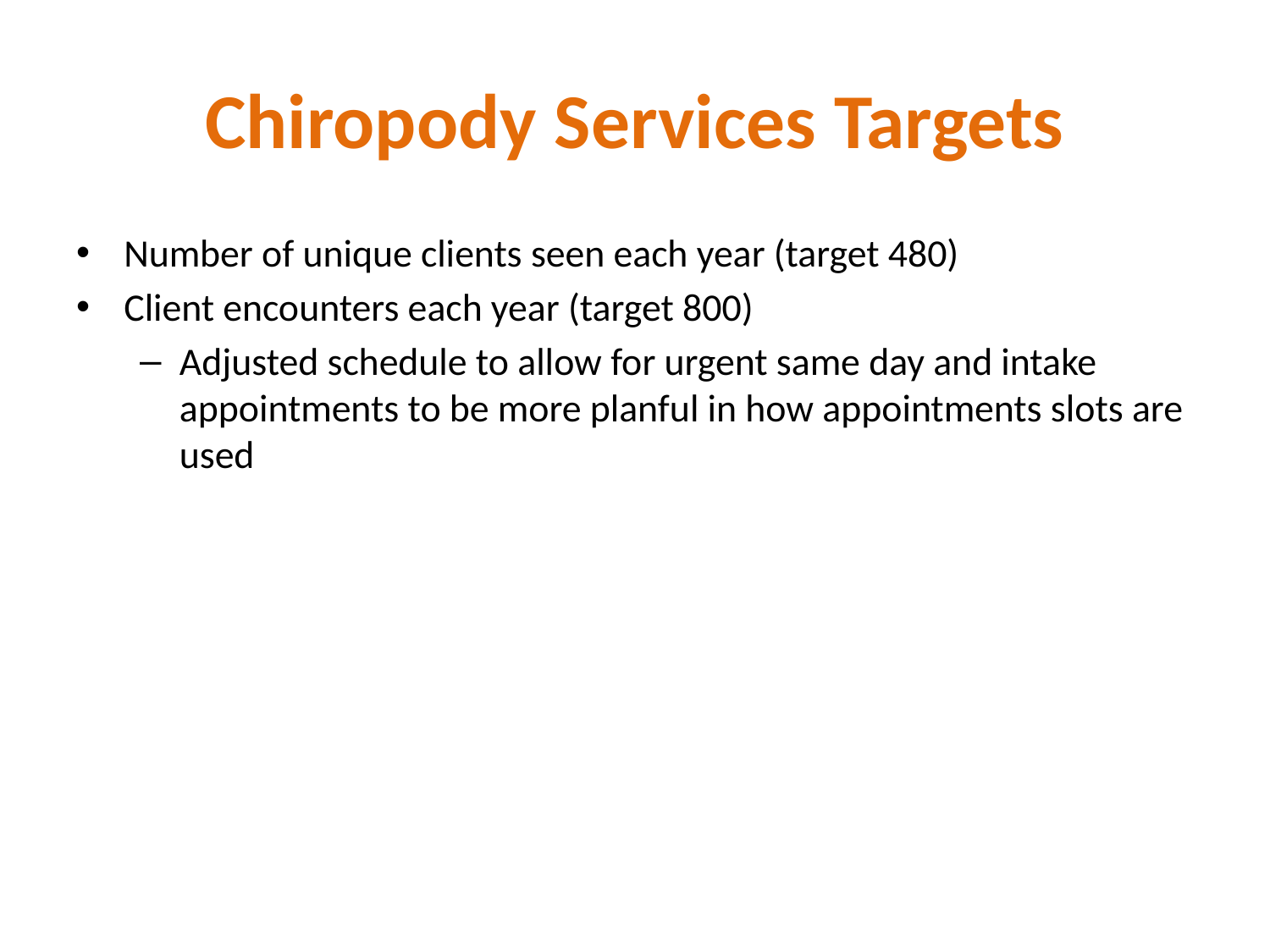

# Chiropody Services Targets
Number of unique clients seen each year (target 480)
Client encounters each year (target 800)
Adjusted schedule to allow for urgent same day and intake appointments to be more planful in how appointments slots are used